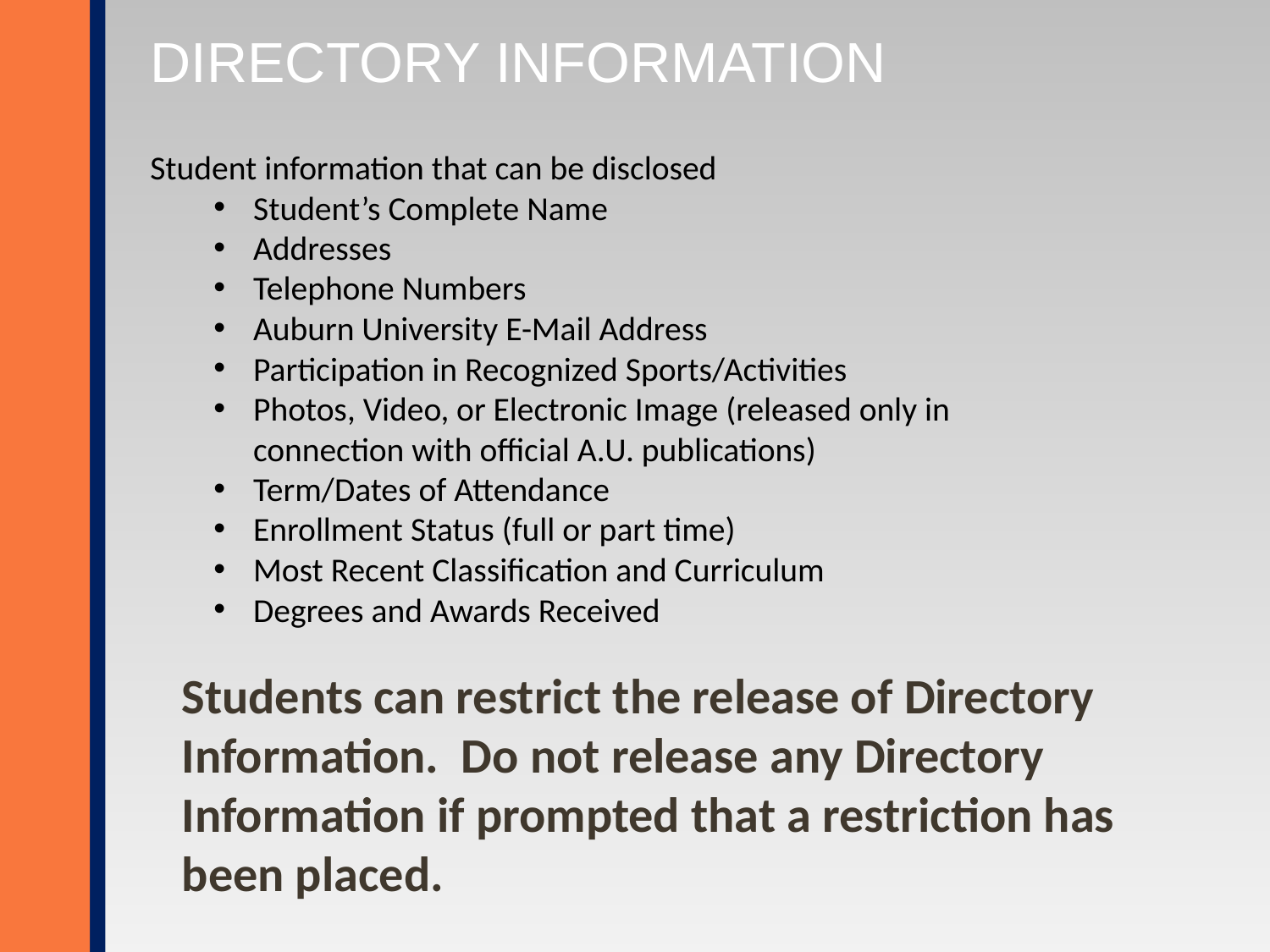

# DIRECTORY INFORMATION
Student information that can be disclosed
Student’s Complete Name
Addresses
Telephone Numbers
Auburn University E-Mail Address
Participation in Recognized Sports/Activities
Photos, Video, or Electronic Image (released only in connection with official A.U. publications)
Term/Dates of Attendance
Enrollment Status (full or part time)
Most Recent Classification and Curriculum
Degrees and Awards Received
Students can restrict the release of Directory Information.  Do not release any Directory Information if prompted that a restriction has been placed.